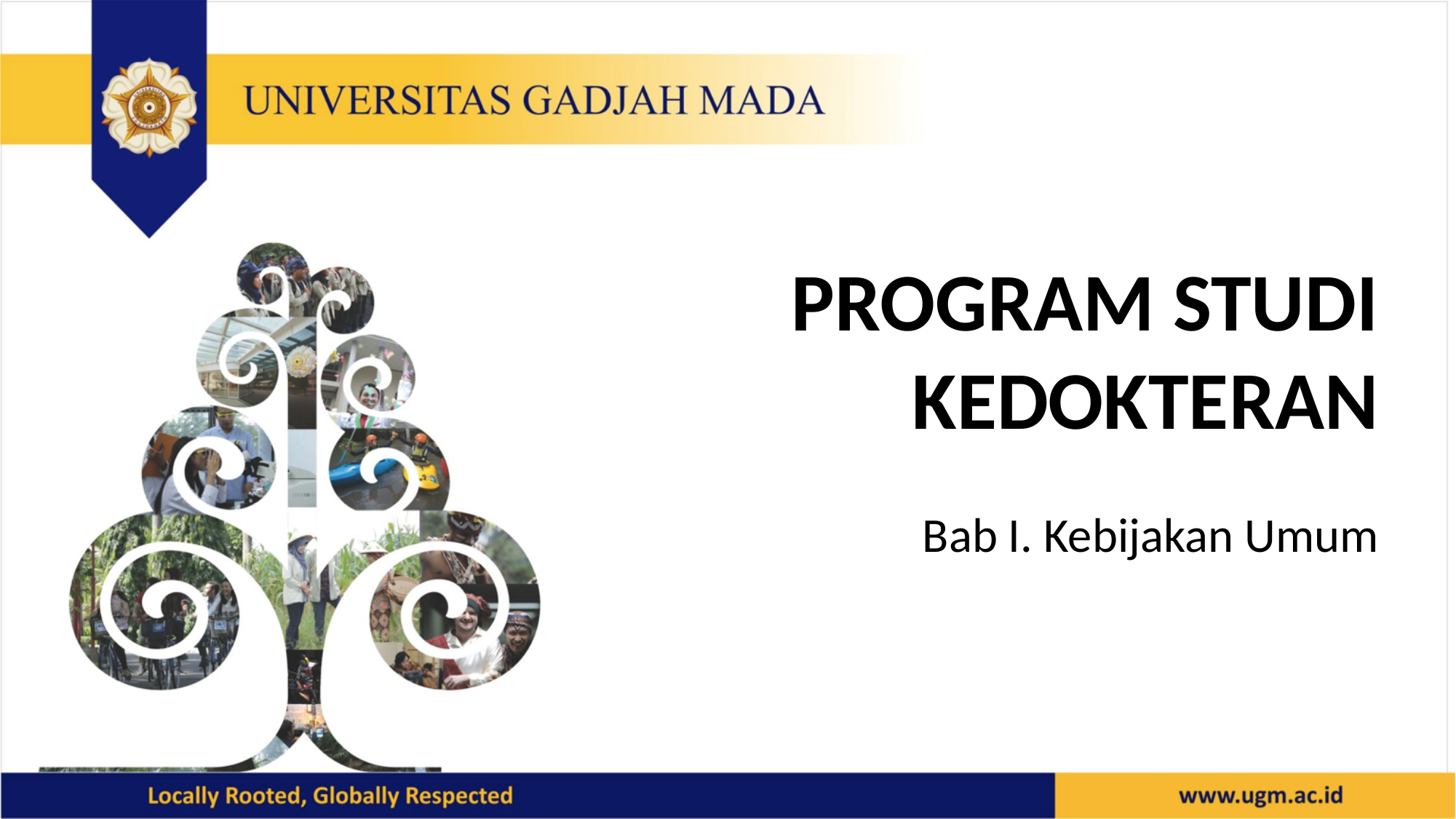

PROGRAM STUDI KEDOKTERAN

Bab I. Kebijakan Umum